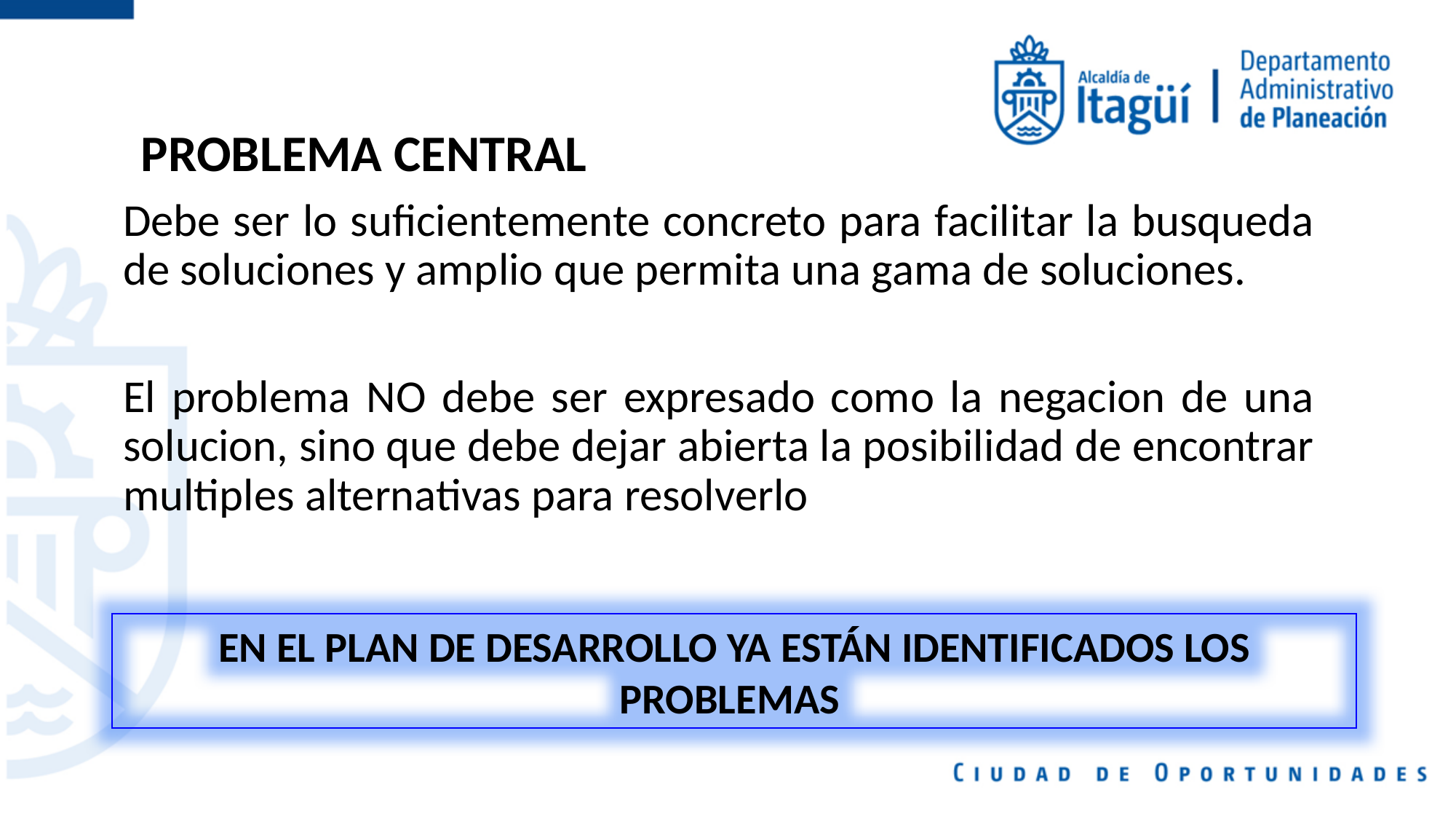

PROBLEMA CENTRAL
Debe ser lo suficientemente concreto para facilitar la busqueda de soluciones y amplio que permita una gama de soluciones.

El problema NO debe ser expresado como la negacion de una solucion, sino que debe dejar abierta la posibilidad de encontrar multiples alternativas para resolverlo

EN EL PLAN DE DESARROLLO YA ESTÁN IDENTIFICADOS LOS PROBLEMAS